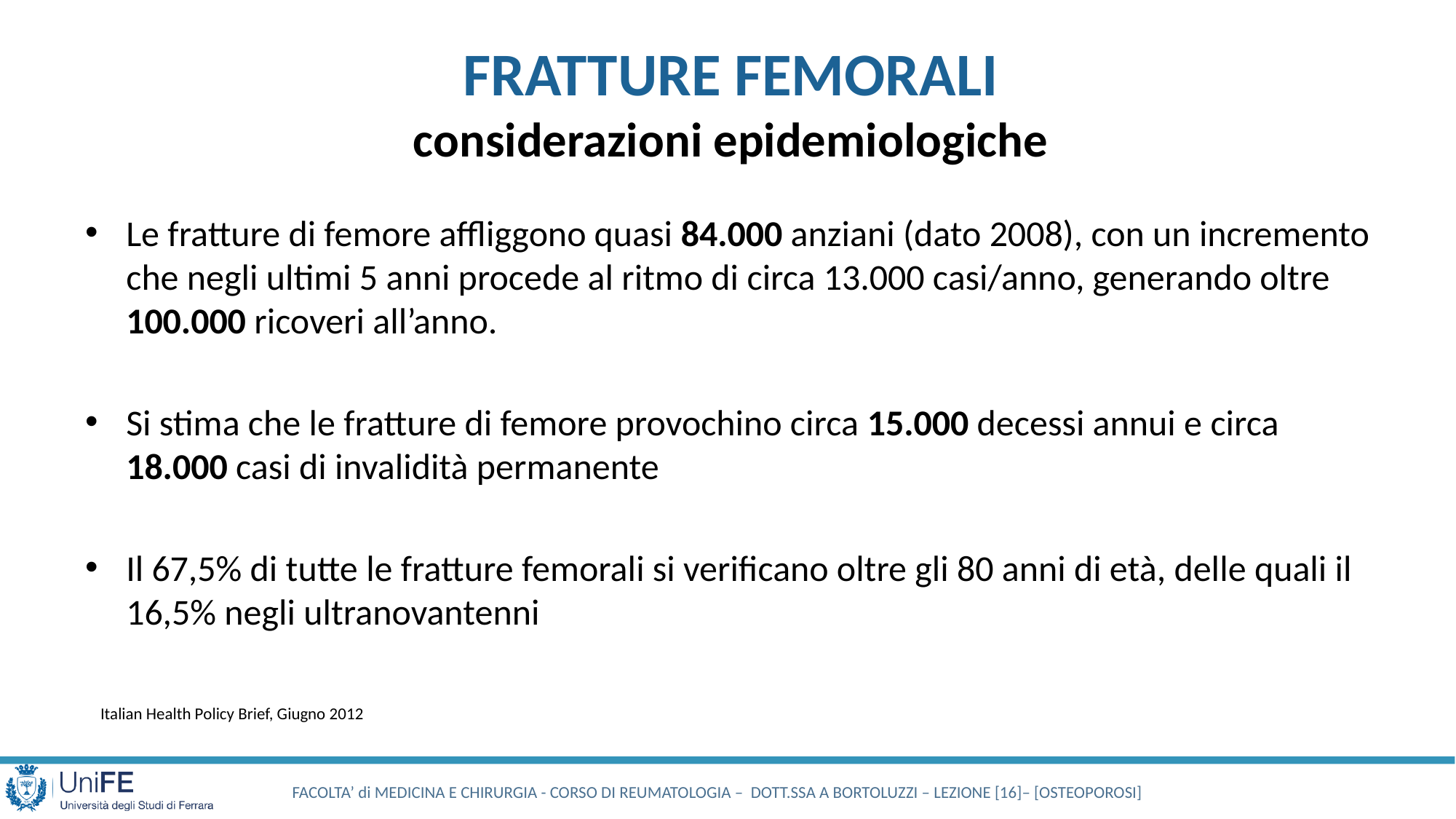

FRATTURE FEMORALI
considerazioni epidemiologiche
Le fratture di femore affliggono quasi 84.000 anziani (dato 2008), con un incremento che negli ultimi 5 anni procede al ritmo di circa 13.000 casi/anno, generando oltre 100.000 ricoveri all’anno.

Si stima che le fratture di femore provochino circa 15.000 decessi annui e circa 18.000 casi di invalidità permanente

Il 67,5% di tutte le fratture femorali si verificano oltre gli 80 anni di età, delle quali il 16,5% negli ultranovantenni
Italian Health Policy Brief, Giugno 2012